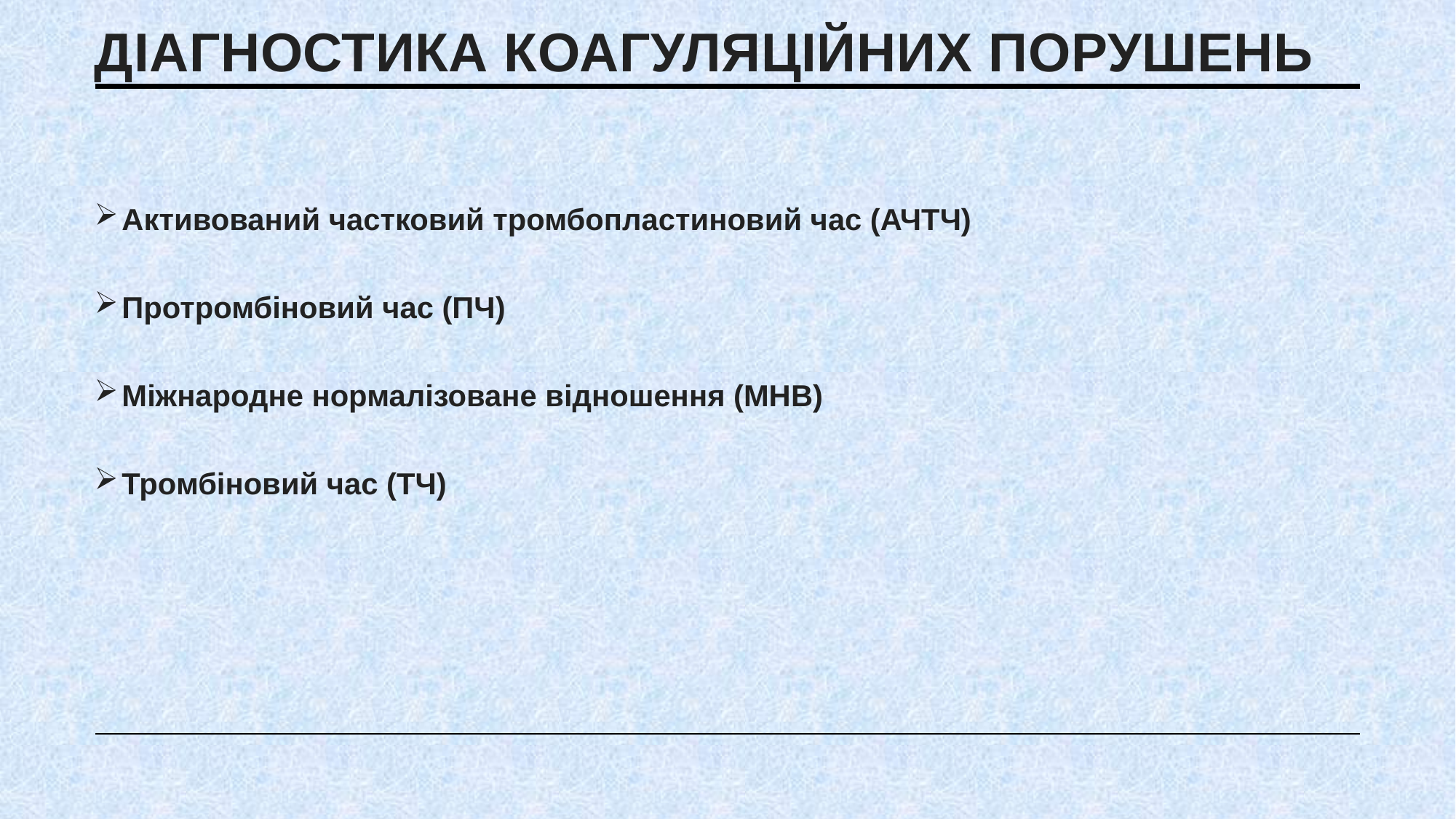

# Діагностика коагуляційних порушень

Активований частковий тромбопластиновий час (АЧТЧ)
Протромбіновий час (ПЧ)
Міжнародне нормалізоване відношення (МНВ)
Тромбіновий час (ТЧ)